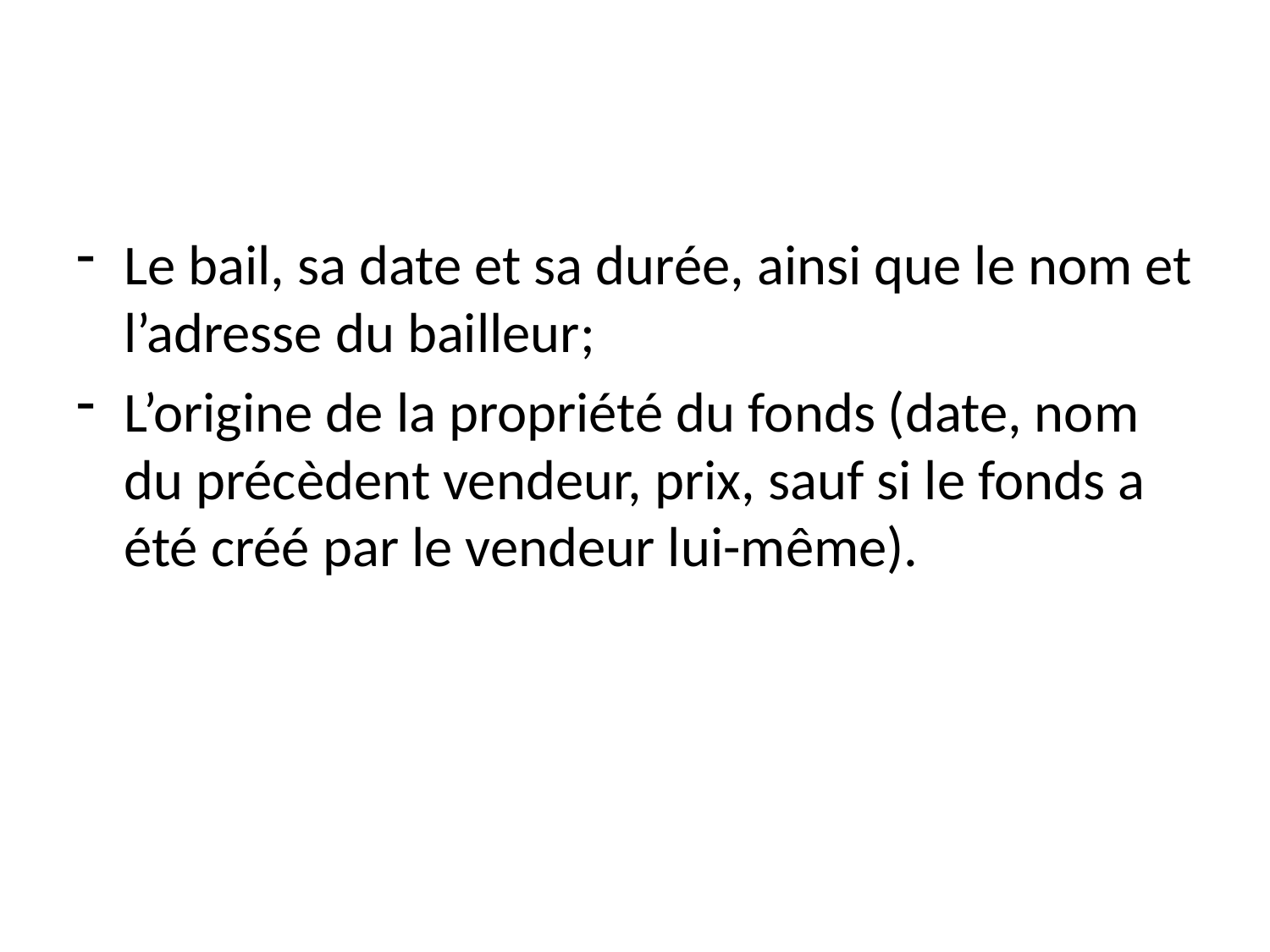

#
Le bail, sa date et sa durée, ainsi que le nom et l’adresse du bailleur;
L’origine de la propriété du fonds (date, nom du précèdent vendeur, prix, sauf si le fonds a été créé par le vendeur lui-même).